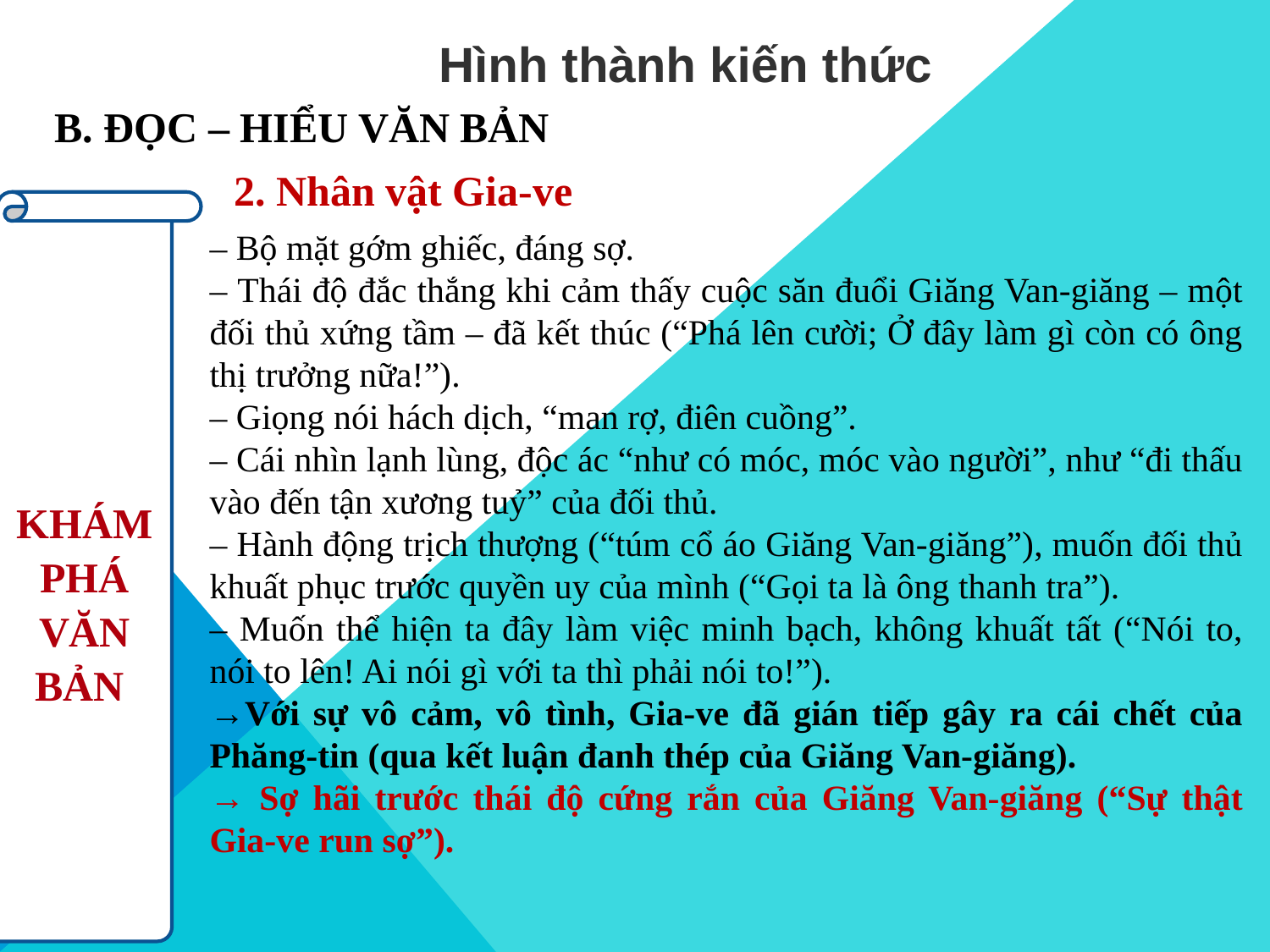

Hình thành kiến thức
B. ĐỌC – HIỂU VĂN BẢN
2. Nhân vật Gia-ve
   KHÁM PHÁ VĂN BẢN
– Bộ mặt gớm ghiếc, đáng sợ.
– Thái độ đắc thắng khi cảm thấy cuộc săn đuổi Giăng Van-giăng – một đối thủ xứng tầm – đã kết thúc (“Phá lên cười; Ở đây làm gì còn có ông thị trưởng nữa!”).
– Giọng nói hách dịch, “man rợ, điên cuồng”.
– Cái nhìn lạnh lùng, độc ác “như có móc, móc vào người”, như “đi thấu vào đến tận xương tuỷ” của đối thủ.
– Hành động trịch thượng (“túm cổ áo Giăng Van-giăng”), muốn đối thủ khuất phục trước quyền uy của mình (“Gọi ta là ông thanh tra”).
– Muốn thể hiện ta đây làm việc minh bạch, không khuất tất (“Nói to, nói to lên! Ai nói gì với ta thì phải nói to!”).
→Với sự vô cảm, vô tình, Gia-ve đã gián tiếp gây ra cái chết của Phăng-tin (qua kết luận đanh thép của Giăng Van-giăng).
→ Sợ hãi trước thái độ cứng rắn của Giăng Van-giăng (“Sự thật Gia-ve run sợ”).